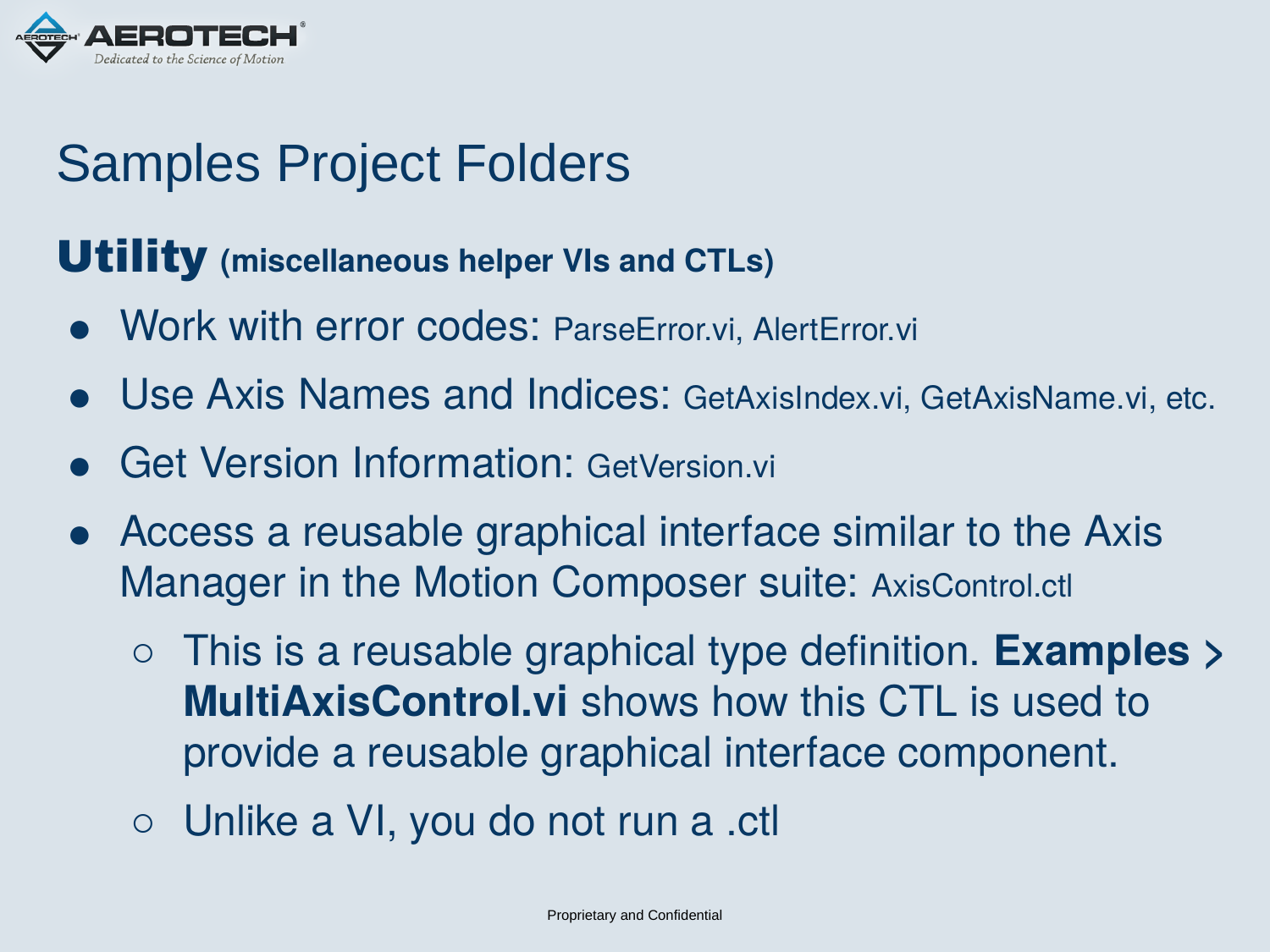

# Samples Project Folders
Utility (miscellaneous helper VIs and CTLs)
Work with error codes: ParseError.vi, AlertError.vi
Use Axis Names and Indices: GetAxisIndex.vi, GetAxisName.vi, etc.
Get Version Information: GetVersion.vi
Access a reusable graphical interface similar to the Axis Manager in the Motion Composer suite: AxisControl.ctl
This is a reusable graphical type definition. Examples > MultiAxisControl.vi shows how this CTL is used to provide a reusable graphical interface component.
Unlike a VI, you do not run a .ctl